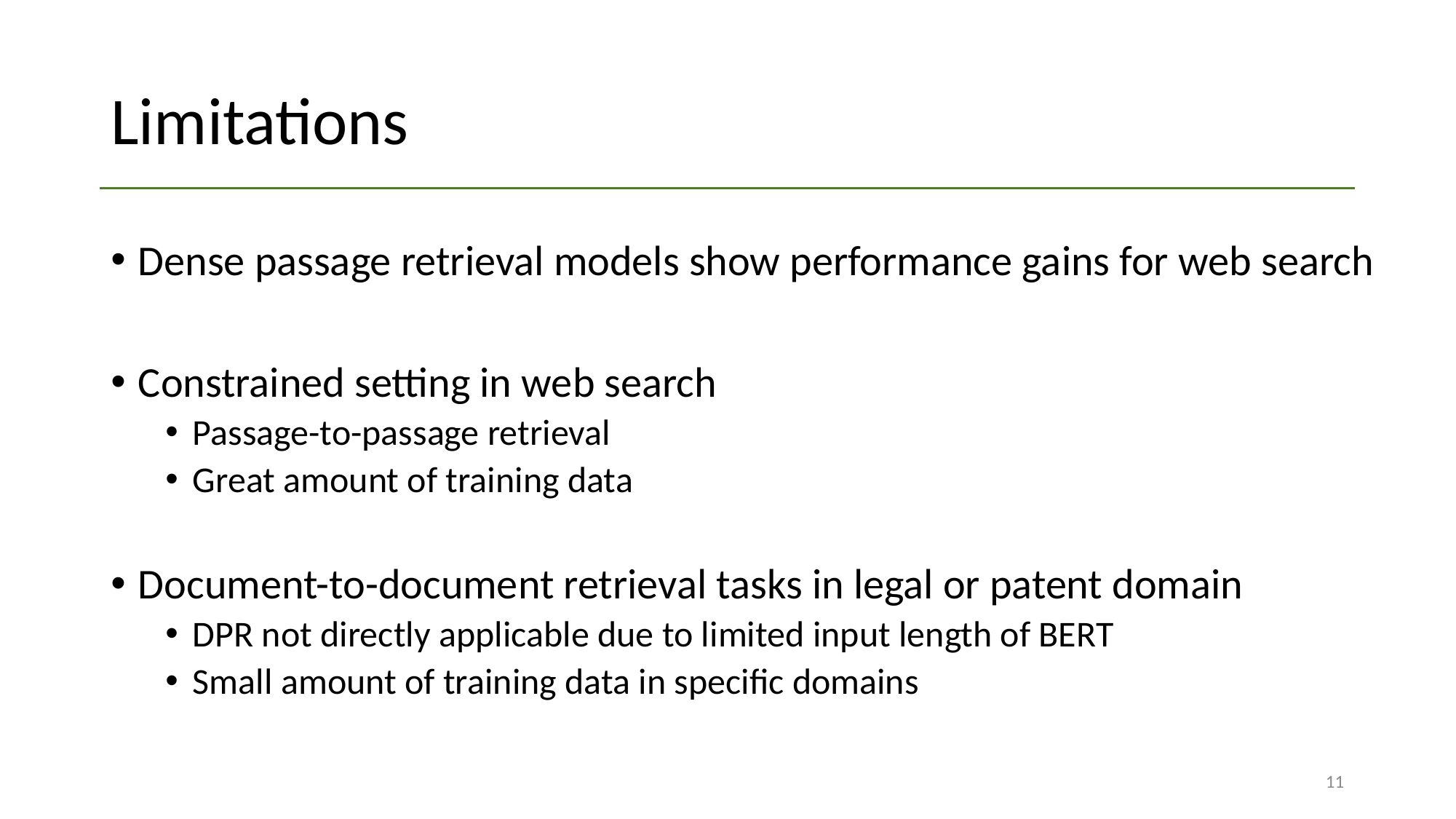

# Limitations
Dense passage retrieval models show performance gains for web search

Constrained setting in web search
Passage-to-passage retrieval
Great amount of training data

Document-to-document retrieval tasks in legal or patent domain
DPR not directly applicable due to limited input length of BERT
Small amount of training data in specific domains

11